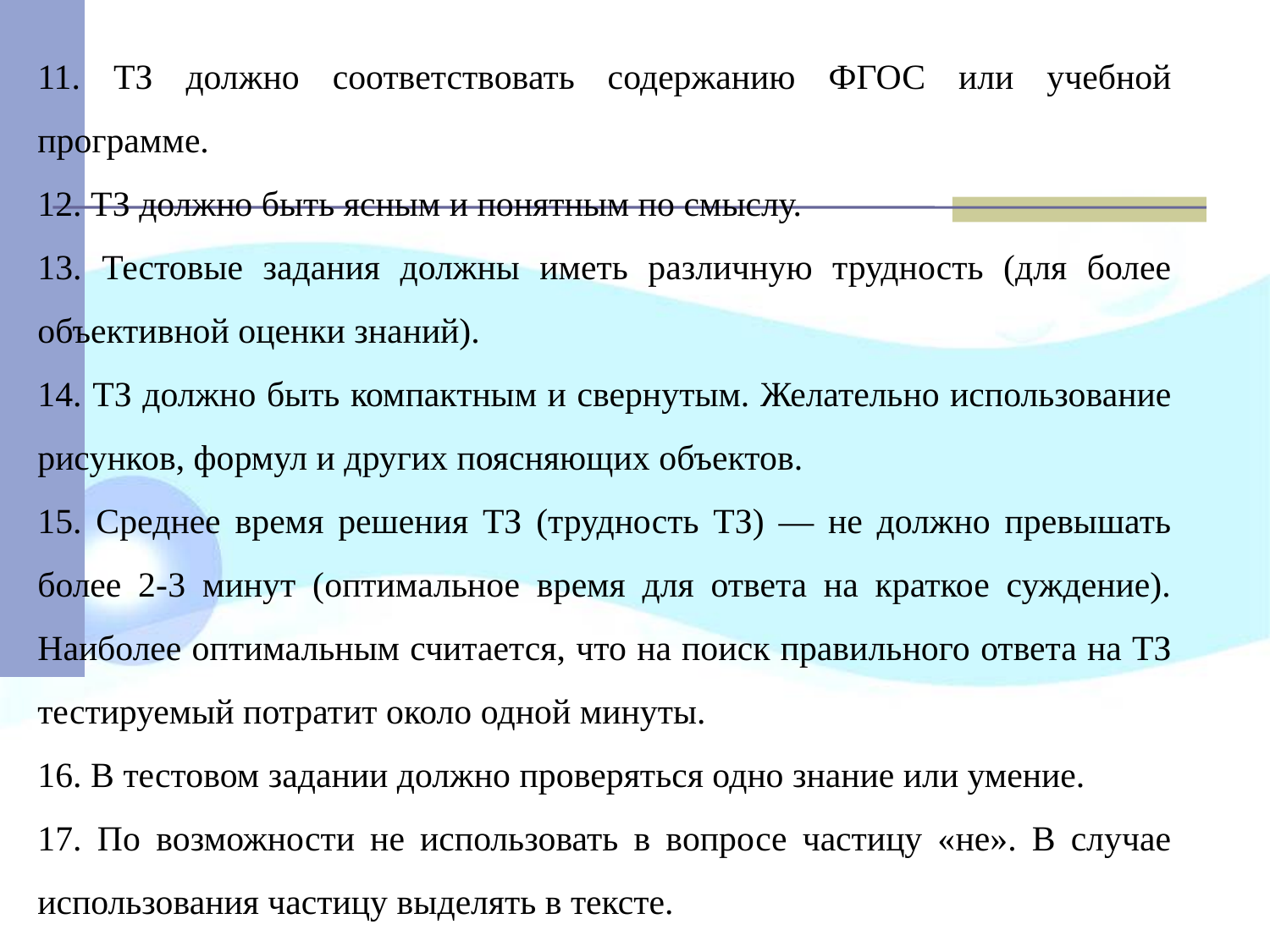

11. ТЗ должно соответствовать содержанию ФГОС или учебной программе.
12. ТЗ должно быть ясным и понятным по смыслу.
13. Тестовые задания должны иметь различную трудность (для более объективной оценки знаний).
14. ТЗ должно быть компактным и свернутым. Желательно использование рисунков, формул и других поясняющих объектов.
15. Среднее время решения ТЗ (трудность ТЗ) — не должно превышать более 2-3 минут (оптимальное время для ответа на краткое суждение). Наиболее оптимальным считается, что на поиск правиль­ного ответа на ТЗ тестируемый потратит около одной минуты.
16. В тестовом задании должно проверяться одно знание или умение.
17. По возможности не использовать в вопросе частицу «не». В случае использования частицу выделять в тексте.